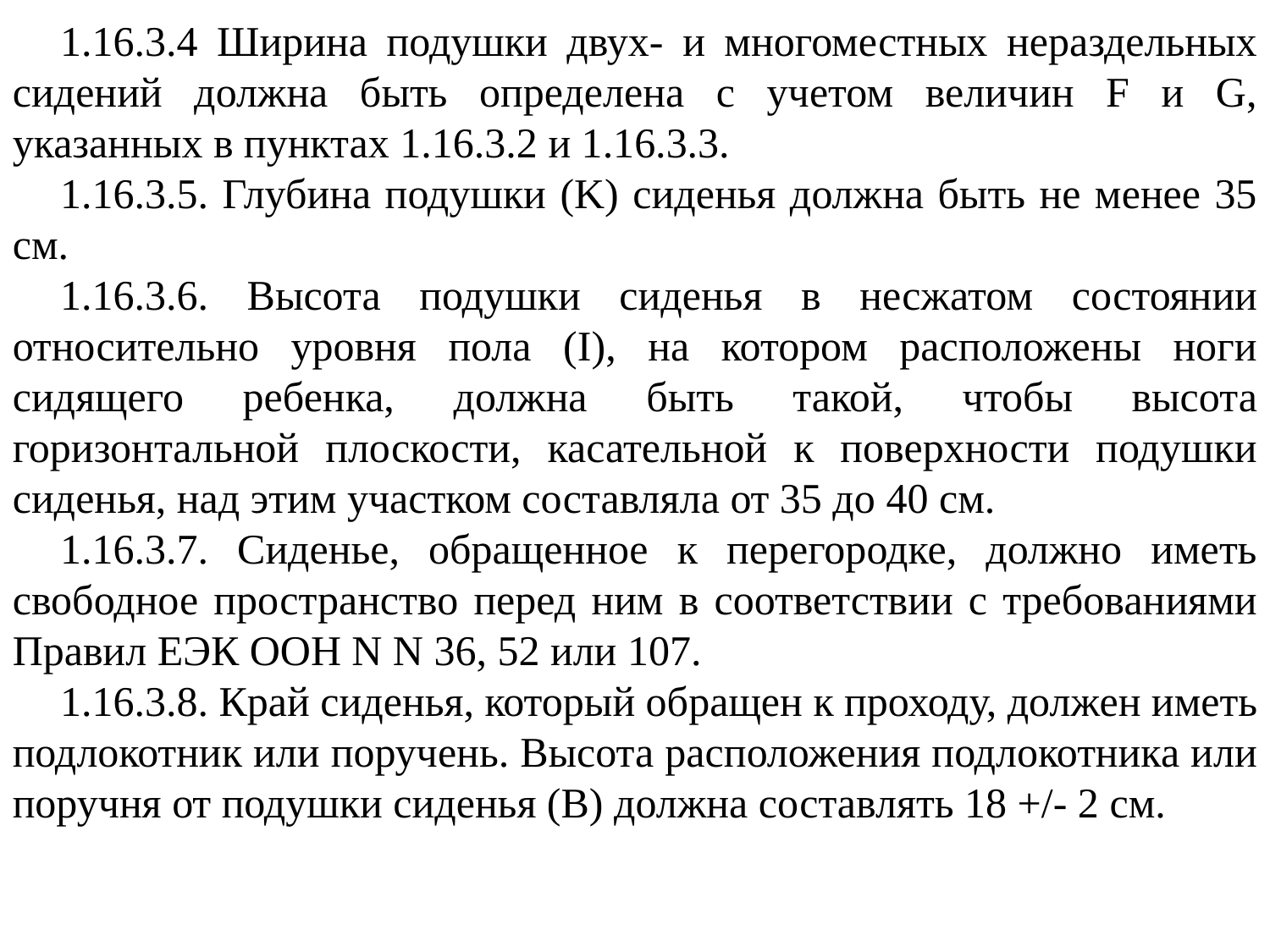

1.16.3.4 Ширина подушки двух- и многоместных нераздельных сидений должна быть определена с учетом величин F и G, указанных в пунктах 1.16.3.2 и 1.16.3.3.
1.16.3.5. Глубина подушки (K) сиденья должна быть не менее 35 см.
1.16.3.6. Высота подушки сиденья в несжатом состоянии относительно уровня пола (I), на котором расположены ноги сидящего ребенка, должна быть такой, чтобы высота горизонтальной плоскости, касательной к поверхности подушки сиденья, над этим участком составляла от 35 до 40 см.
1.16.3.7. Сиденье, обращенное к перегородке, должно иметь свободное пространство перед ним в соответствии с требованиями Правил ЕЭК ООН N N 36, 52 или 107.
1.16.3.8. Край сиденья, который обращен к проходу, должен иметь подлокотник или поручень. Высота расположения подлокотника или поручня от подушки сиденья (B) должна составлять 18 +/- 2 см.